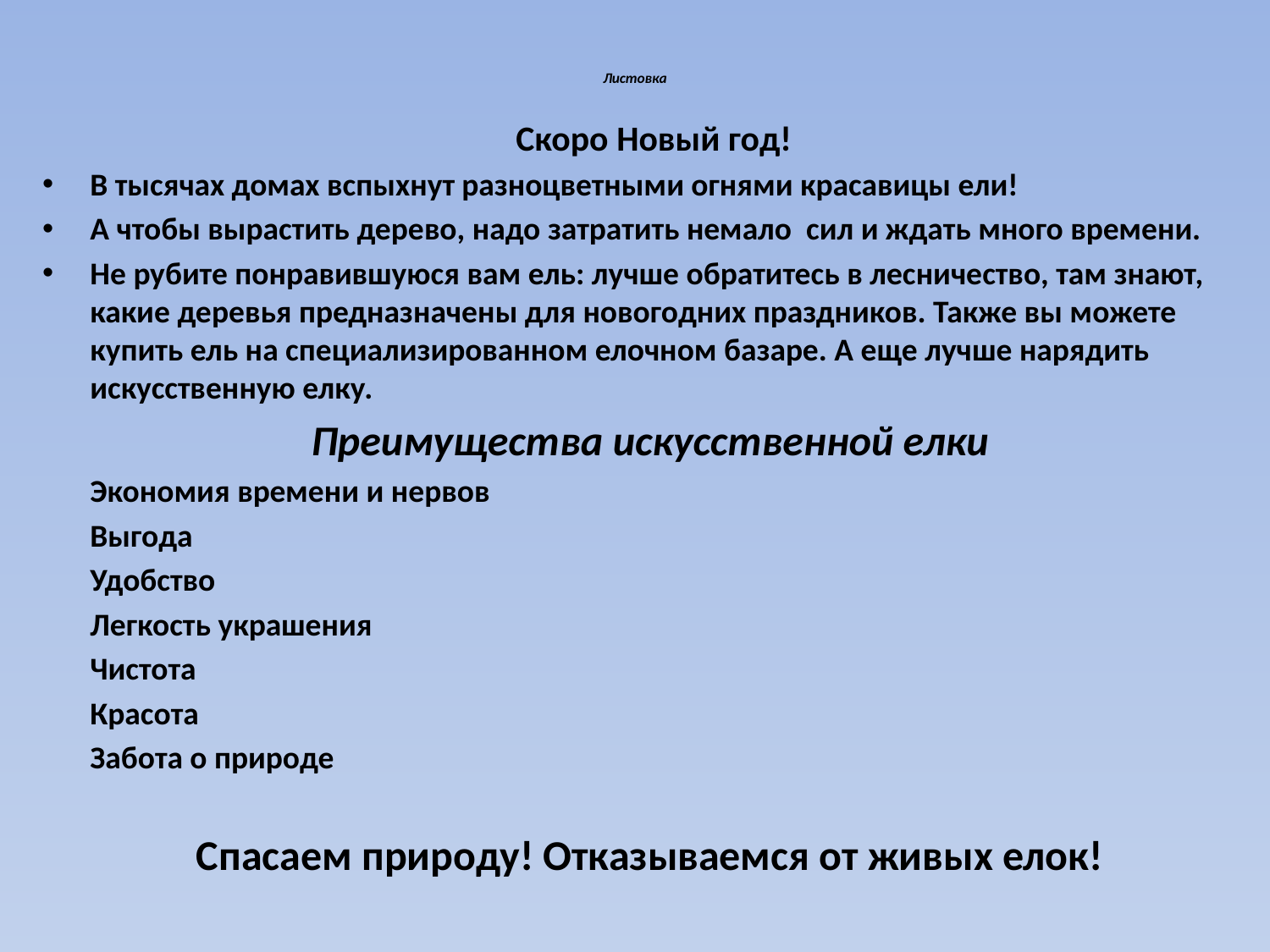

# Листовка
 Скоро Новый год!
В тысячах домах вспыхнут разноцветными огнями красавицы ели!
А чтобы вырастить дерево, надо затратить немало  сил и ждать много времени.
Не рубите понравившуюся вам ель: лучше обратитесь в лесничество, там знают, какие деревья предназначены для новогодних праздников. Также вы можете купить ель на специализированном елочном базаре. А еще лучше нарядить искусственную елку.
Преимущества искусственной елки
	Экономия времени и нервов
	Выгода
	Удобство
	Легкость украшения
	Чистота
	Красота
	Забота о природе

Спасаем природу! Отказываемся от живых елок!